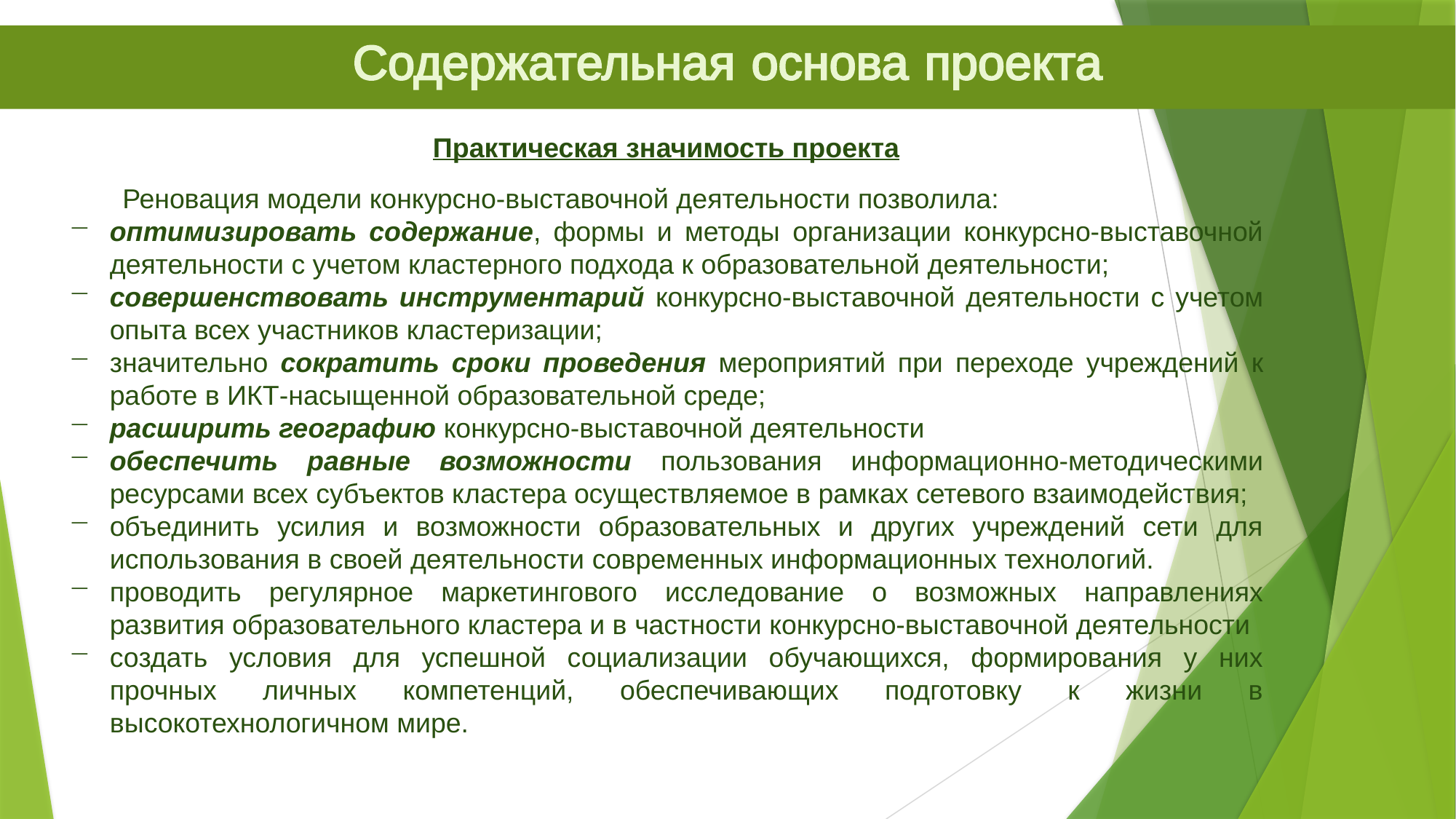

# Содержательная основа проекта
Практическая значимость проекта
Реновация модели конкурсно-выставочной деятельности позволила:
оптимизировать содержание, формы и методы организации конкурсно-выставочной деятельности с учетом кластерного подхода к образовательной деятельности;
совершенствовать инструментарий конкурсно-выставочной деятельности с учетом опыта всех участников кластеризации;
значительно сократить сроки проведения мероприятий при переходе учреждений к работе в ИКТ-насыщенной образовательной среде;
расширить географию конкурсно-выставочной деятельности
обеспечить равные возможности пользования информационно-методическими ресурсами всех субъектов кластера осуществляемое в рамках сетевого взаимодействия;
объединить усилия и возможности образовательных и других учреждений сети для использования в своей деятельности современных информационных технологий.
проводить регулярное маркетингового исследование о возможных направлениях развития образовательного кластера и в частности конкурсно-выставочной деятельности
создать условия для успешной социализации обучающихся, формирования у них прочных личных компетенций, обеспечивающих подготовку к жизни в высокотехнологичном мире.